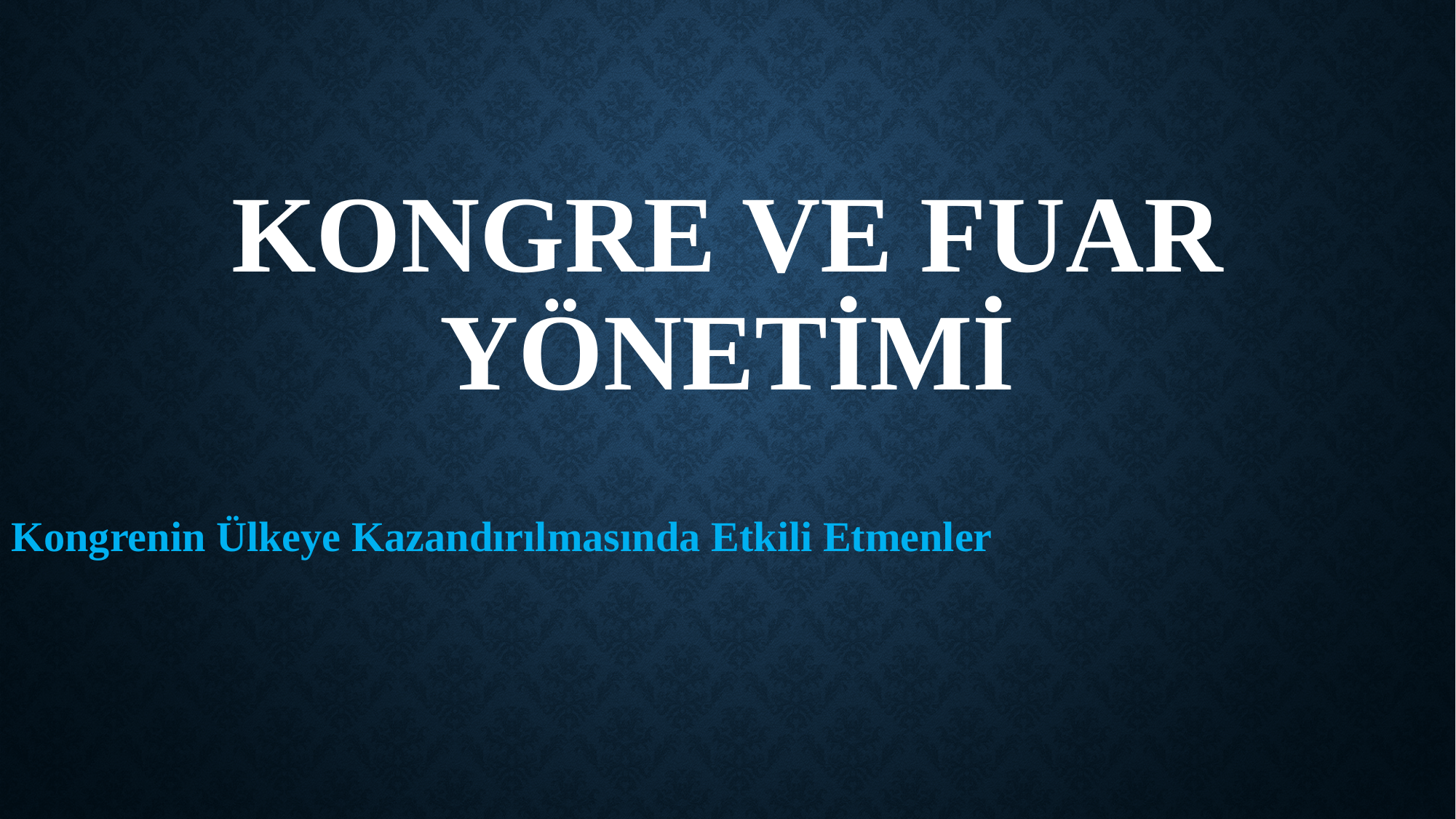

# Kongre ve fuar yönetimi
Kongrenin Ülkeye Kazandırılmasında Etkili Etmenler